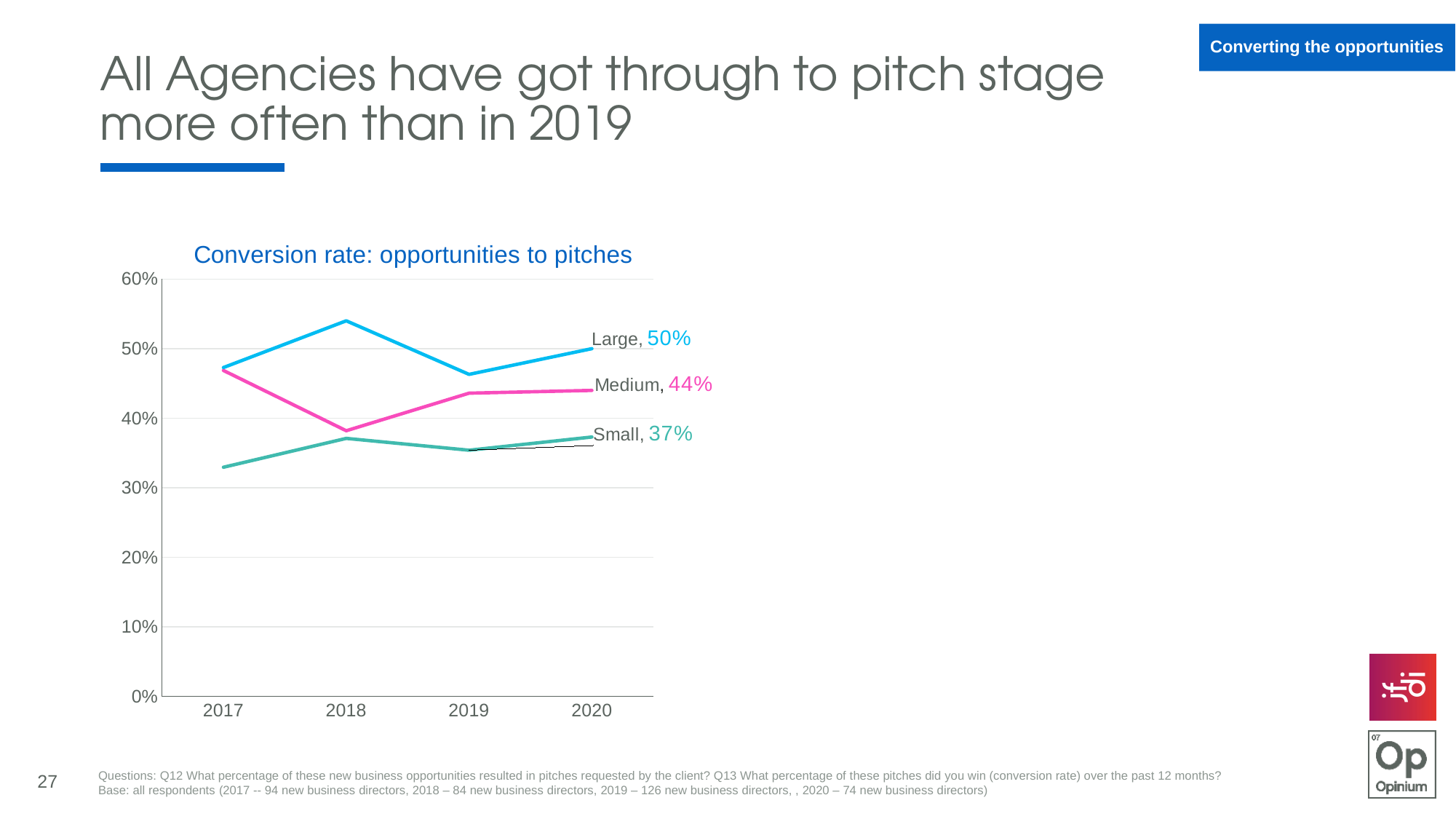

Converting the opportunities
# All Agencies have got through to pitch stage more often than in 2019

### Chart: Conversion rate: opportunities to pitches

| Category | Small | Medium | Large |
|---|---|---|---|
| 2017 | 0.32954545454545453 | 0.4686363636363637 | 0.47285714285714286 |
| 2018 | 0.371 | 0.382 | 0.54 |
| 2019 | 0.354 | 0.436 | 0.46299999999999997 |
| 2020 | 0.373 | 0.44 | 0.5 |

### Chart: Conversion rate: pitches to wins

| Category | Small | Medium | Large |
|---|---|---|---|
| 2017 | 0.38079545454545455 | 0.40045454545454545 | 0.4692857142857143 |
| 2018 | 0.397 | 0.491 | 0.485 |
| 2019 | 0.42 | 0.361 | 0.47 |
| 2020 | 0.416 | 0.478 | 0.488 |
27
Questions: Q12 What percentage of these new business opportunities resulted in pitches requested by the client? Q13 What percentage of these pitches did you win (conversion rate) over the past 12 months?
Base: all respondents (2017 -- 94 new business directors, 2018 – 84 new business directors, 2019 – 126 new business directors, , 2020 – 74 new business directors)